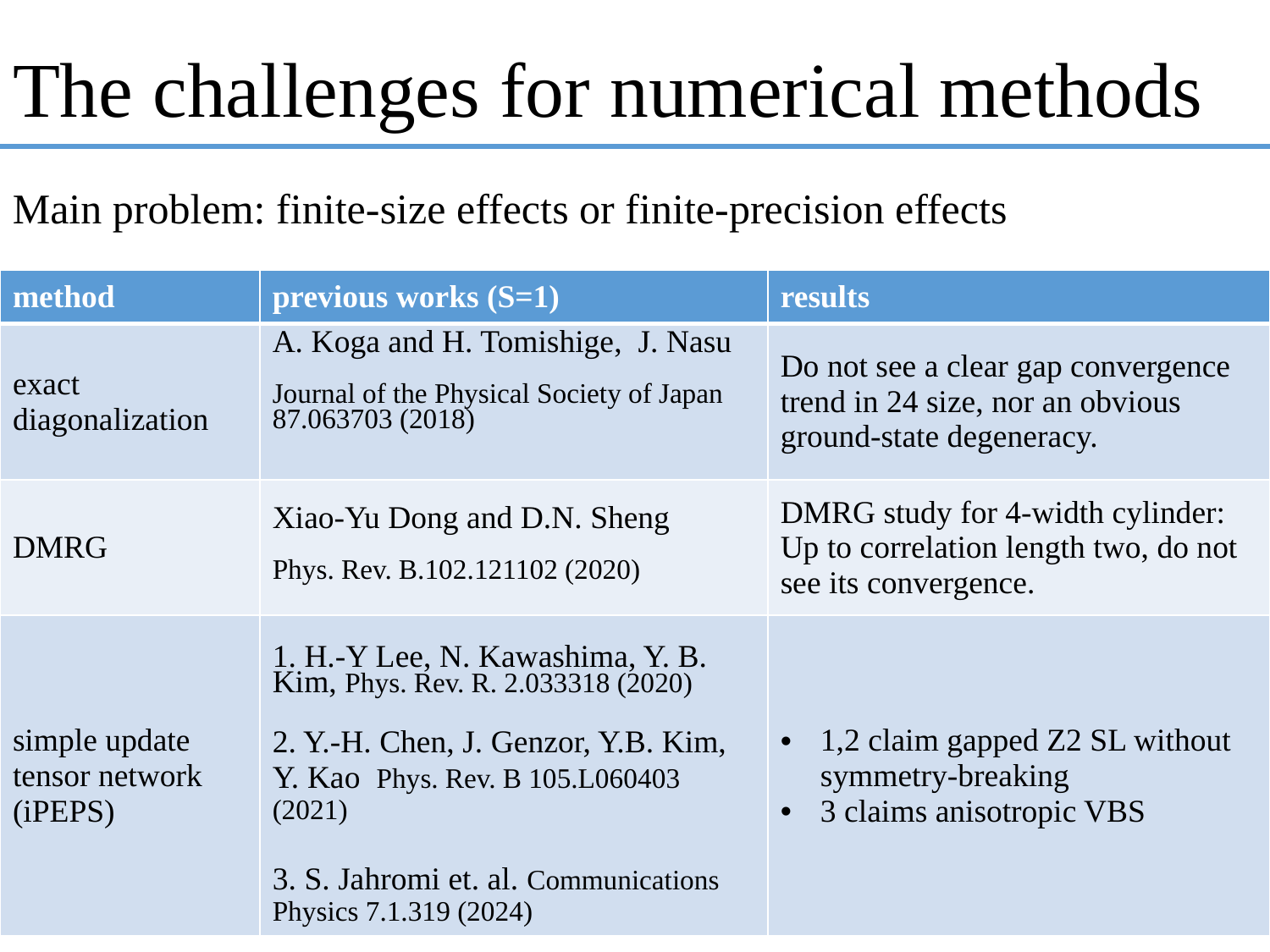

# The challenges for numerical methods
Main problem: finite-size effects or finite-precision effects
| method | previous works (S=1) | results |
| --- | --- | --- |
| exact diagonalization | A. Koga and H. Tomishige, J. Nasu Journal of the Physical Society of Japan 87.063703 (2018) | Do not see a clear gap convergence trend in 24 size, nor an obvious ground-state degeneracy. |
| DMRG | Xiao-Yu Dong and D.N. Sheng Phys. Rev. B.102.121102 (2020) | DMRG study for 4-width cylinder: Up to correlation length two, do not see its convergence. |
| simple update tensor network (iPEPS) | 1. H.-Y Lee, N. Kawashima, Y. B. Kim, Phys. Rev. R. 2.033318 (2020) 2. Y.-H. Chen, J. Genzor, Y.B. Kim, Y. Kao Phys. Rev. B 105.L060403 (2021) 3. S. Jahromi et. al. Communications Physics 7.1.319 (2024) | 1,2 claim gapped Z2 SL without symmetry-breaking 3 claims anisotropic VBS |
11